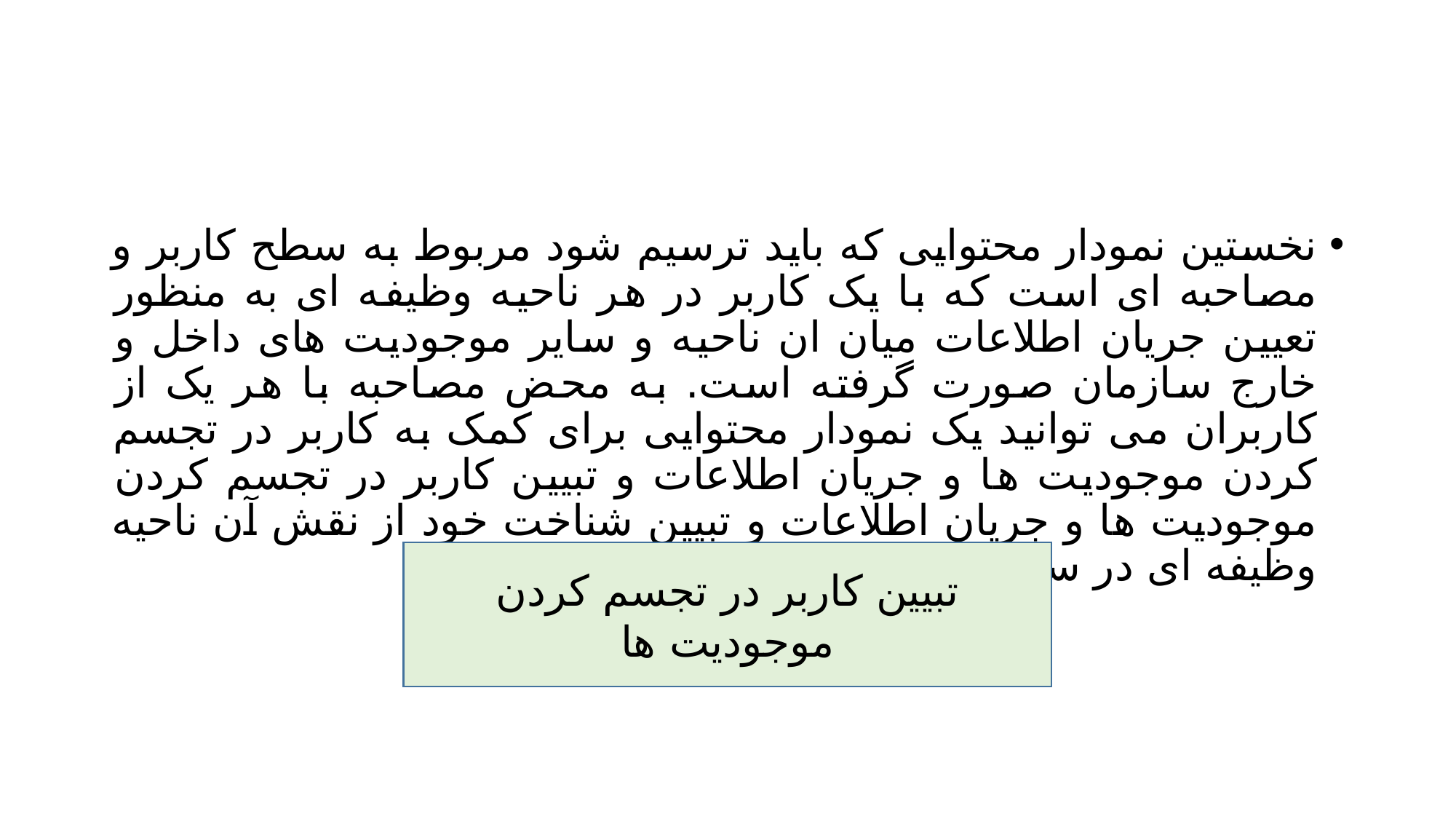

#
نخستین نمودار محتوایی که باید ترسیم شود مربوط به سطح کاربر و مصاحبه ای است که با یک کاربر در هر ناحیه وظیفه ای به منظور تعیین جریان اطلاعات میان ان ناحیه و سایر موجودیت های داخل و خارج سازمان صورت گرفته است. به محض مصاحبه با هر یک از کاربران می توانید یک نمودار محتوایی برای کمک به کاربر در تجسم کردن موجودیت ها و جریان اطلاعات و تبیین کاربر در تجسم کردن موجودیت ها و جریان اطلاعات و تبیین شناخت خود از نقش آن ناحیه وظیفه ای در سازمان رسم کنید.

تبیین کاربر در تجسم کردن موجودیت ها